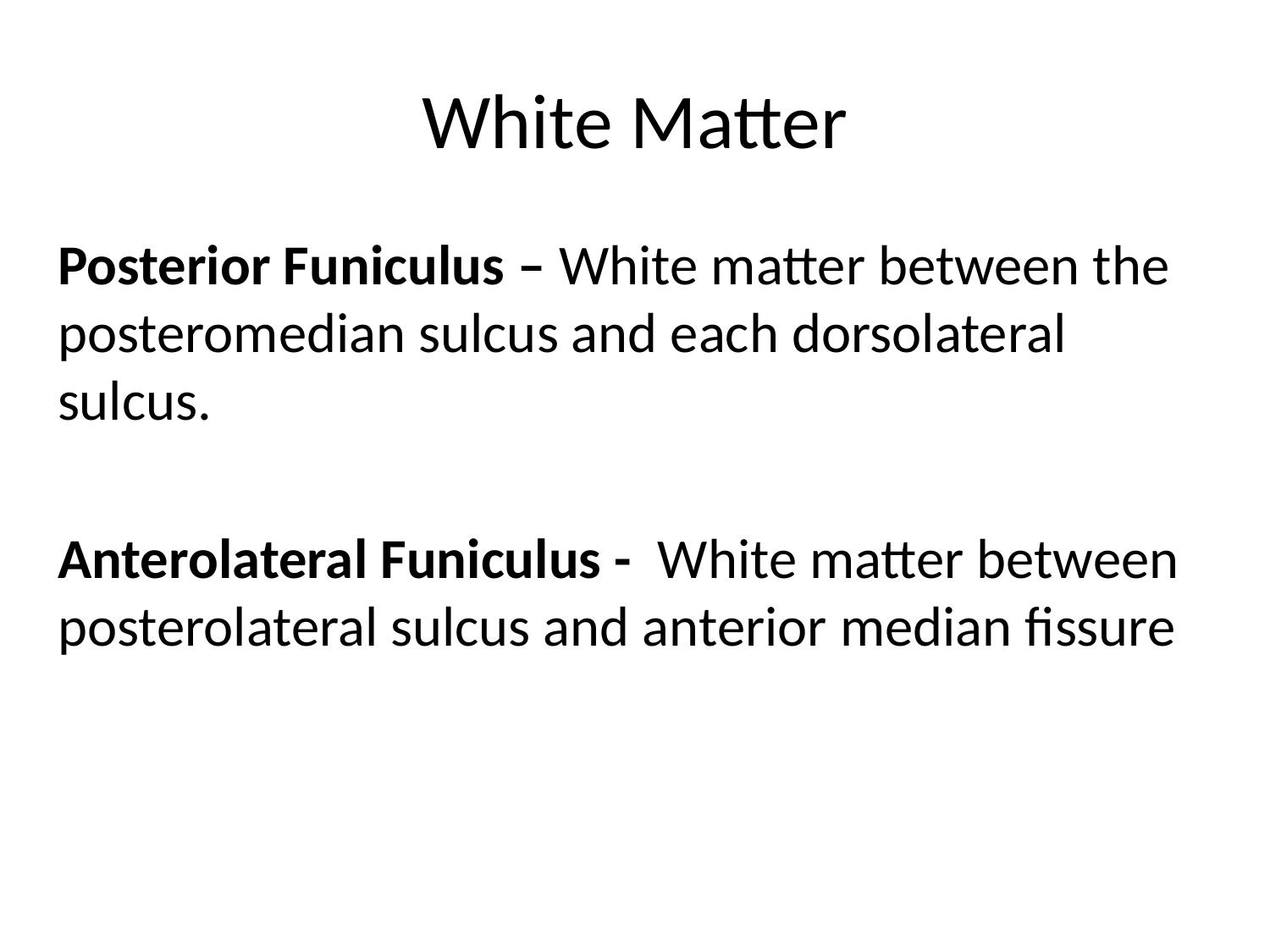

# White Matter
Posterior Funiculus – White matter between the posteromedian sulcus and each dorsolateral sulcus.

Anterolateral Funiculus -  White matter between posterolateral sulcus and anterior median fissure